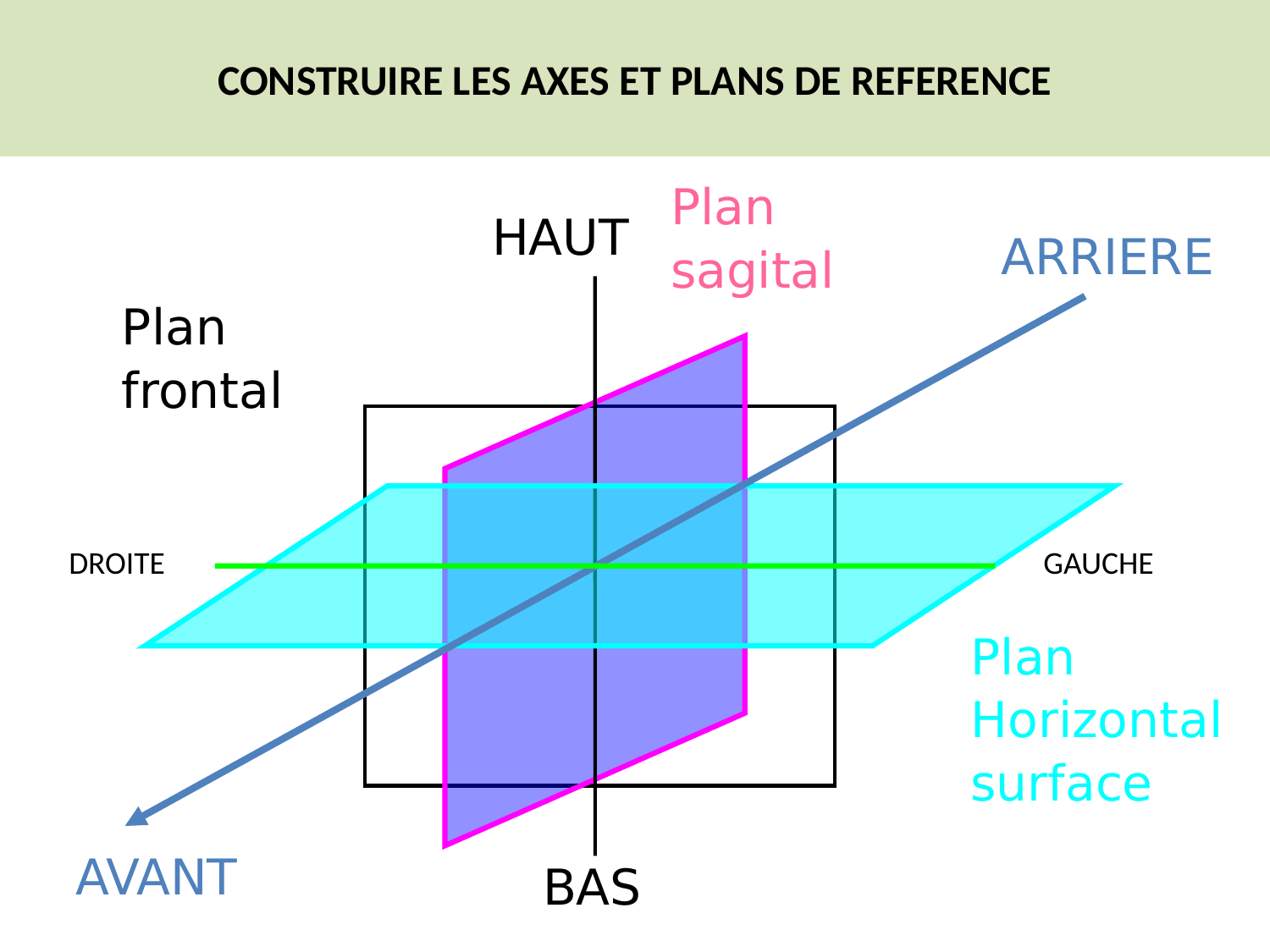

# CONSTRUIRE LES AXES ET PLANS DE REFERENCE
Plan
sagital
HAUT
ARRIERE

Plan
frontal

DROITE
GAUCHE

Plan
Horizontal
surface
AVANT
BAS